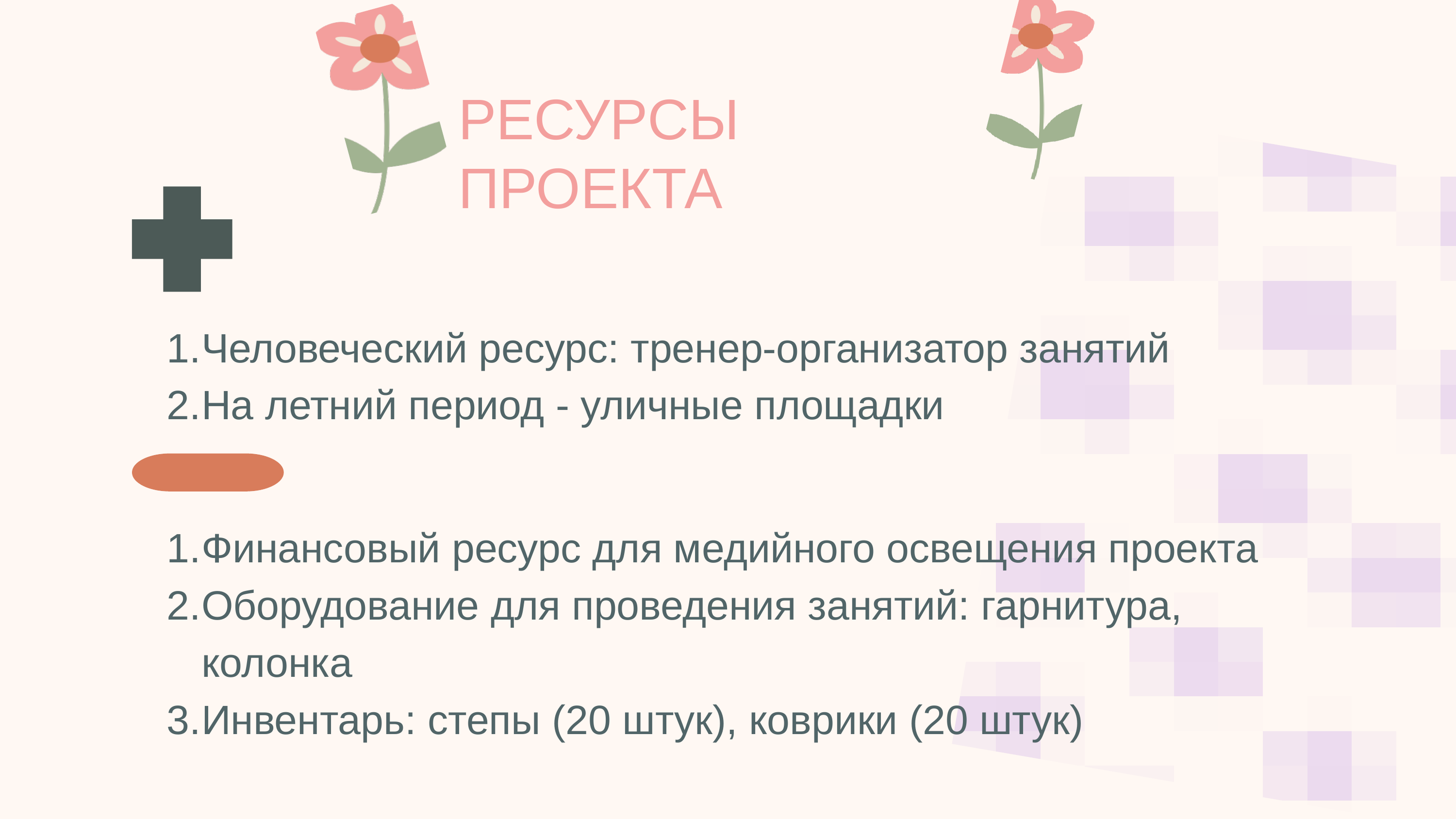

РЕСУРСЫ ПРОЕКТА

Человеческий ресурс: тренер-организатор занятий
На летний период - уличные площадки

Финансовый ресурс для медийного освещения проекта
Оборудование для проведения занятий: гарнитура, колонка
Инвентарь: степы (20 штук), коврики (20 штук)